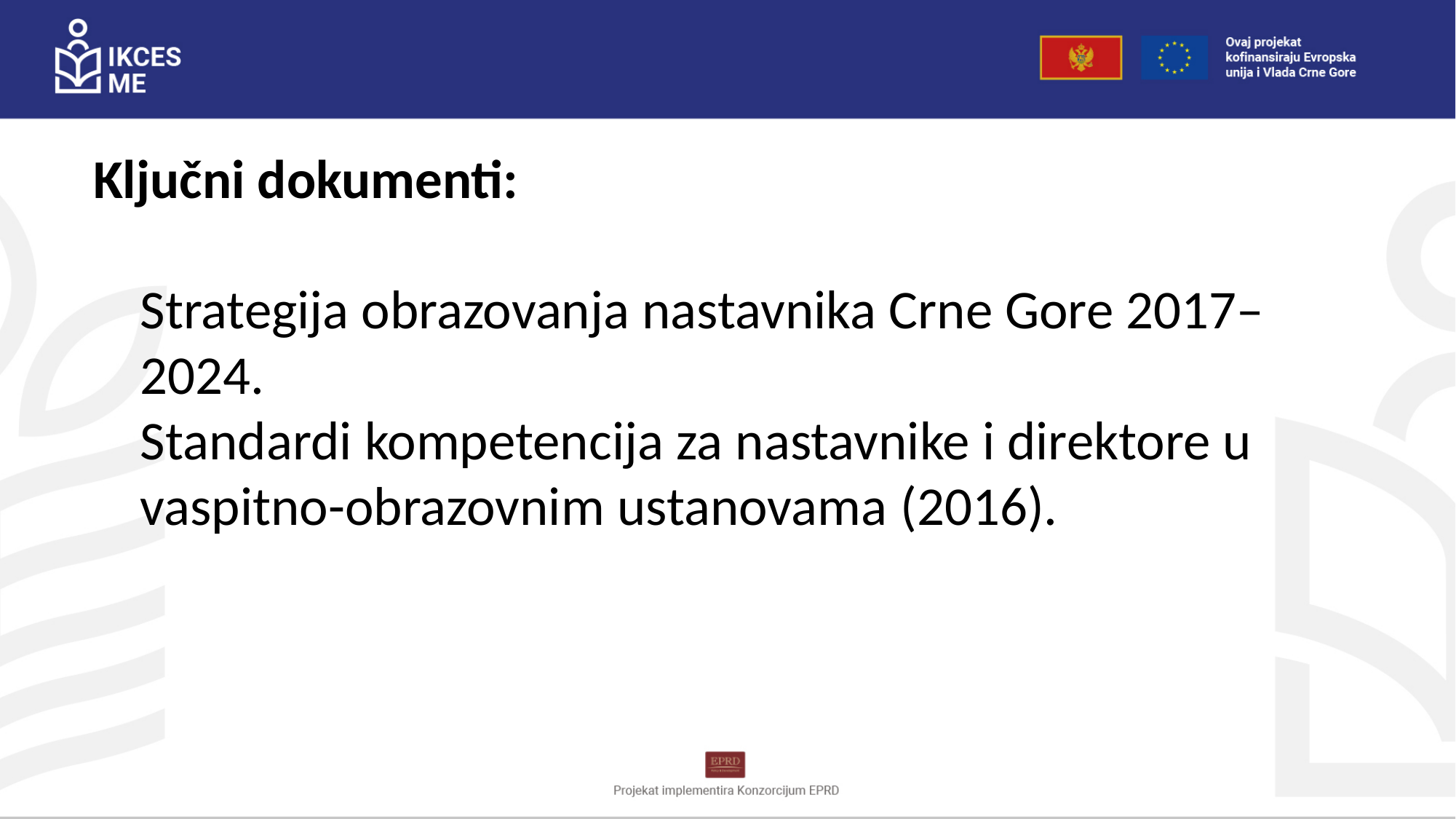

Ključni dokumenti:
Strategija obrazovanja nastavnika Crne Gore 2017–2024.
Standardi kompetencija za nastavnike i direktore u vaspitno-obrazovnim ustanovama (2016).